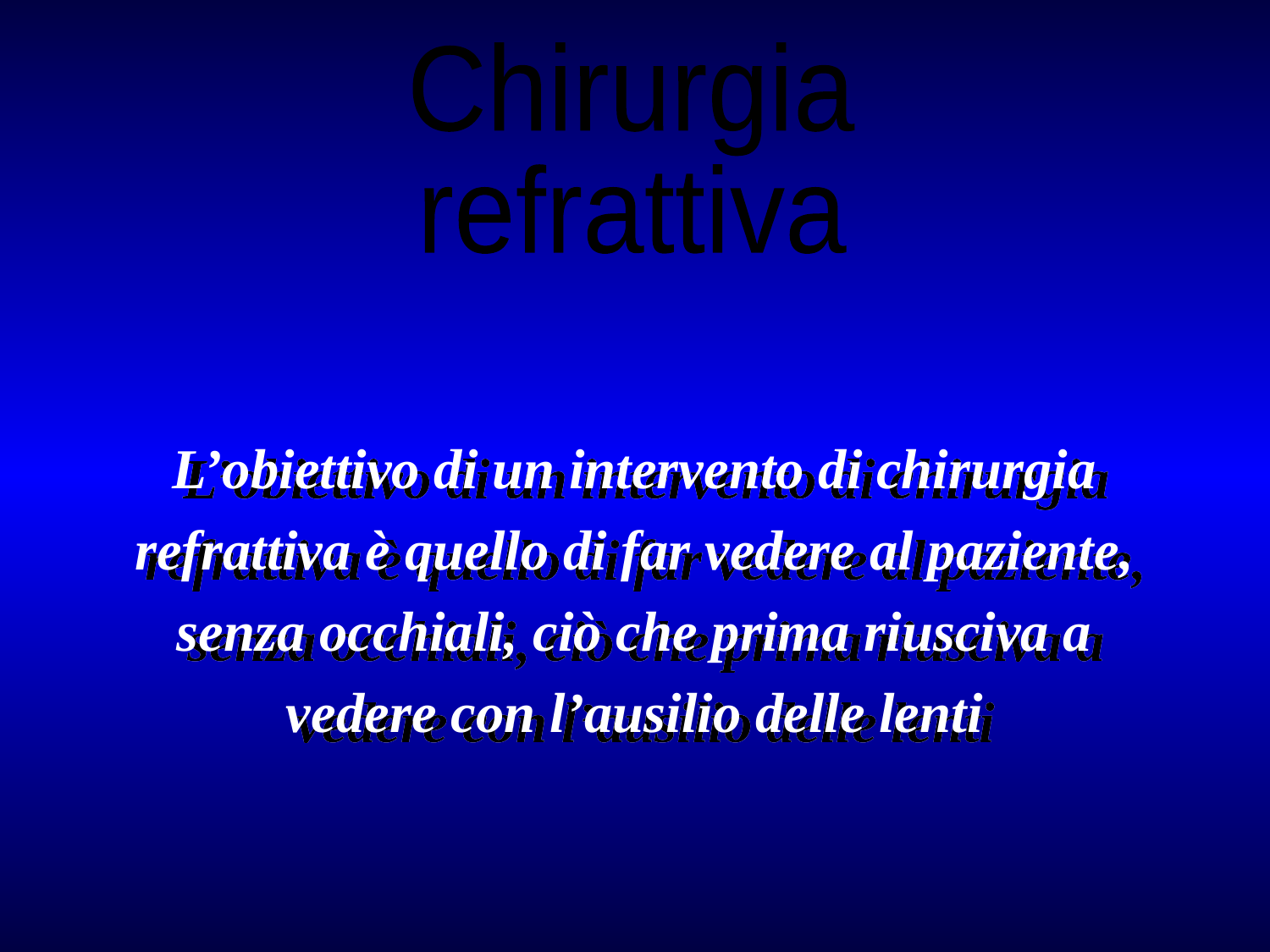

Chirurgia
refrattiva
L’obiettivo di un intervento di chirurgia refrattiva è quello di far vedere al paziente, senza occhiali, ciò che prima riusciva a vedere con l’ausilio delle lenti